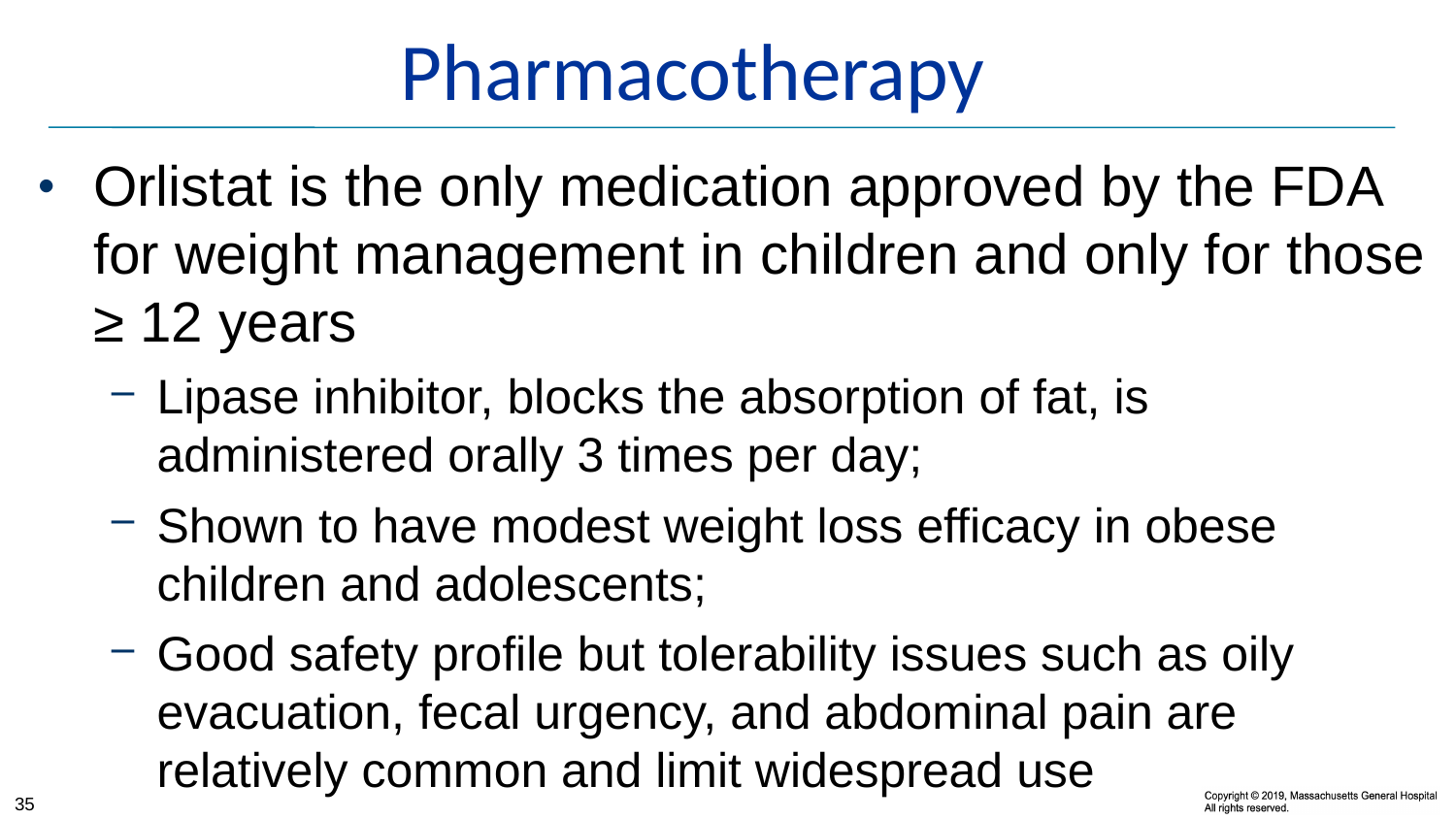

# Pharmacotherapy
Orlistat is the only medication approved by the FDA for weight management in children and only for those ≥ 12 years
Lipase inhibitor, blocks the absorption of fat, is administered orally 3 times per day;
Shown to have modest weight loss efficacy in obese children and adolescents;
Good safety profile but tolerability issues such as oily evacuation, fecal urgency, and abdominal pain are relatively common and limit widespread use
35